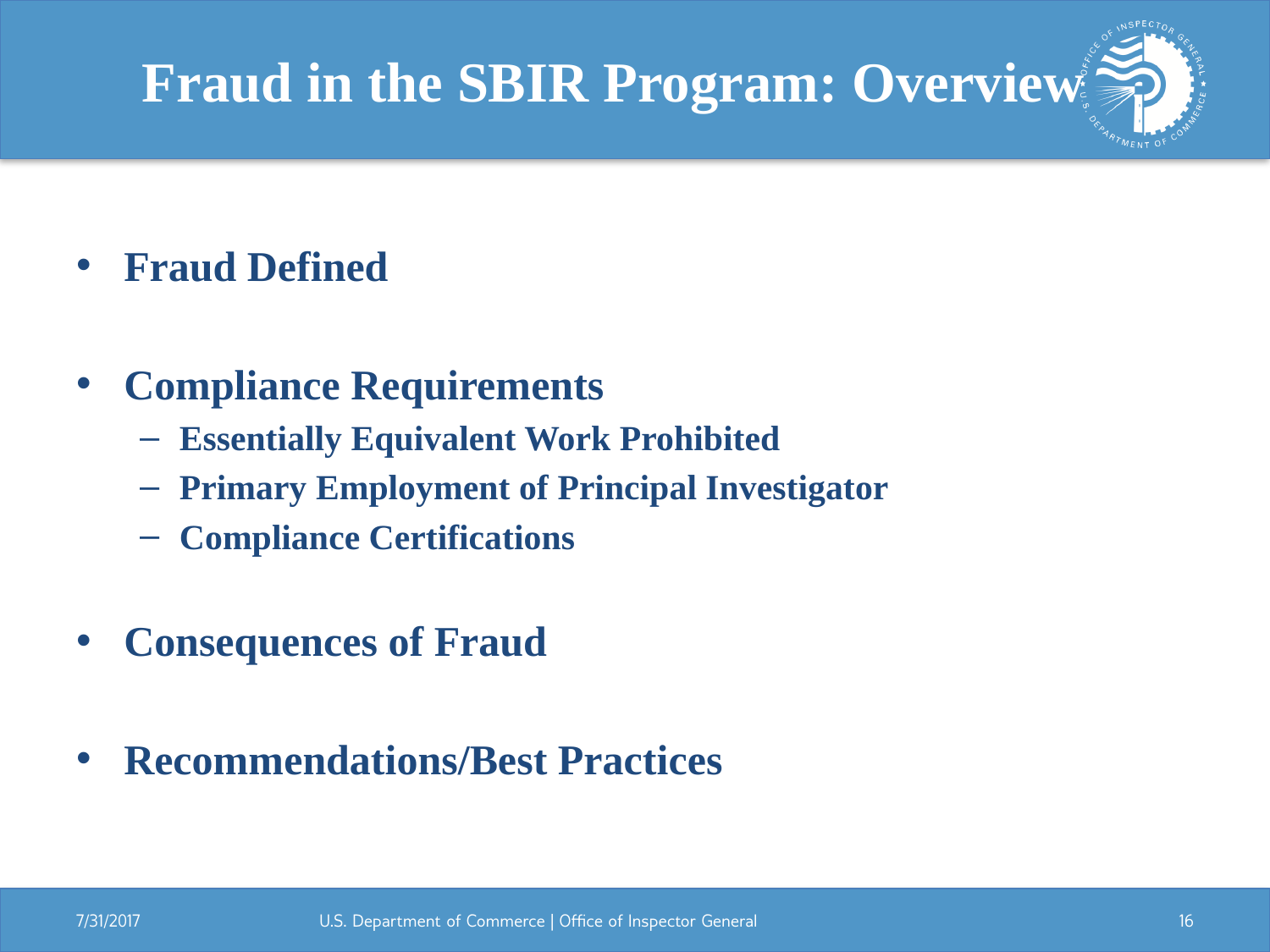

# Fraud in the SBIR Program: Overview
Fraud Defined

Compliance Requirements
Essentially Equivalent Work Prohibited
Primary Employment of Principal Investigator
Compliance Certifications

Consequences of Fraud

Recommendations/Best Practices

7/31/2017
U.S. Department of Commerce | Office of Inspector General
16